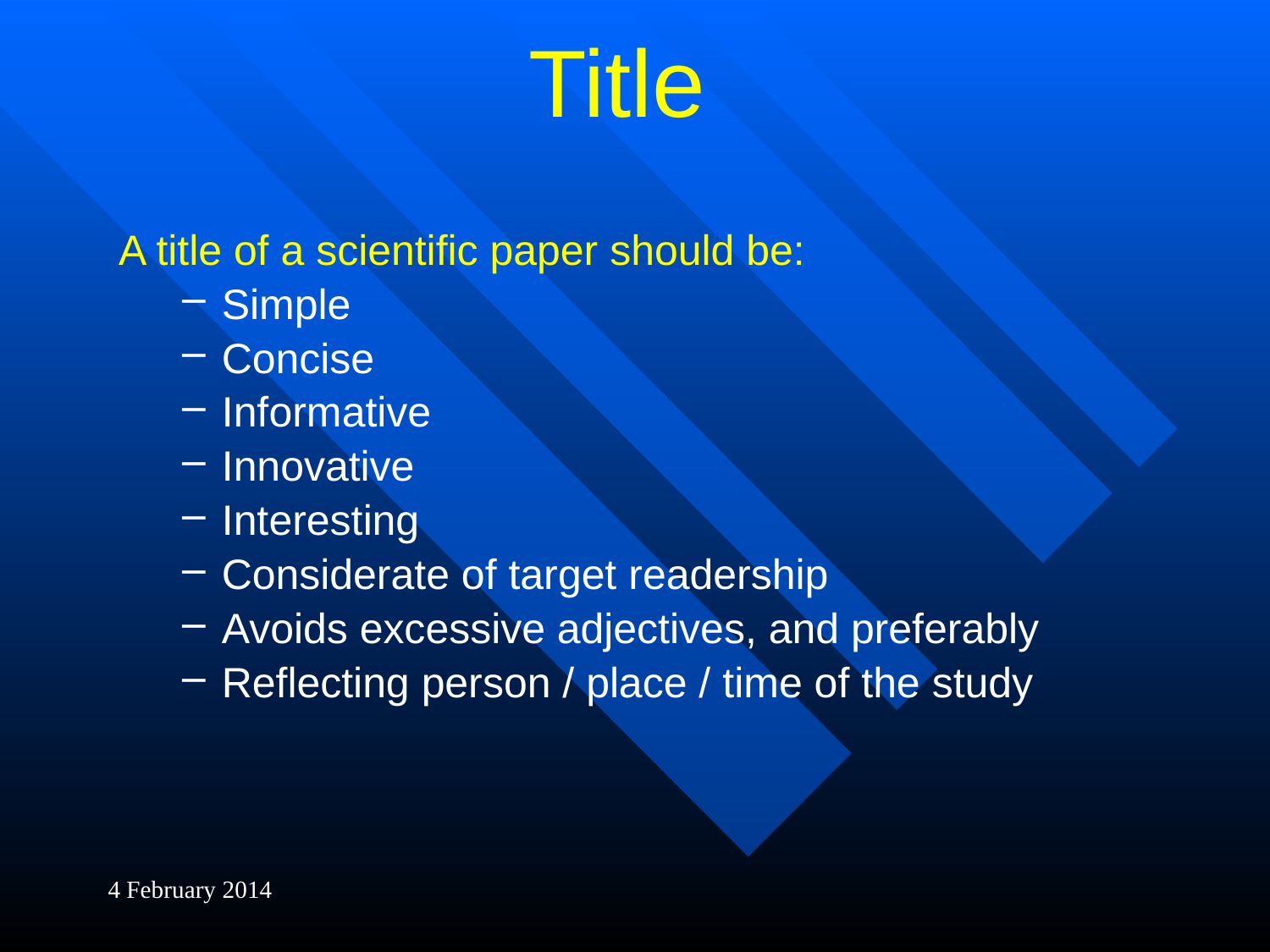

# Title
A title of a scientific paper should be:
Simple
Concise
Informative
Innovative
Interesting
Considerate of target readership
Avoids excessive adjectives, and preferably
Reflecting person / place / time of the study

4 February 2014